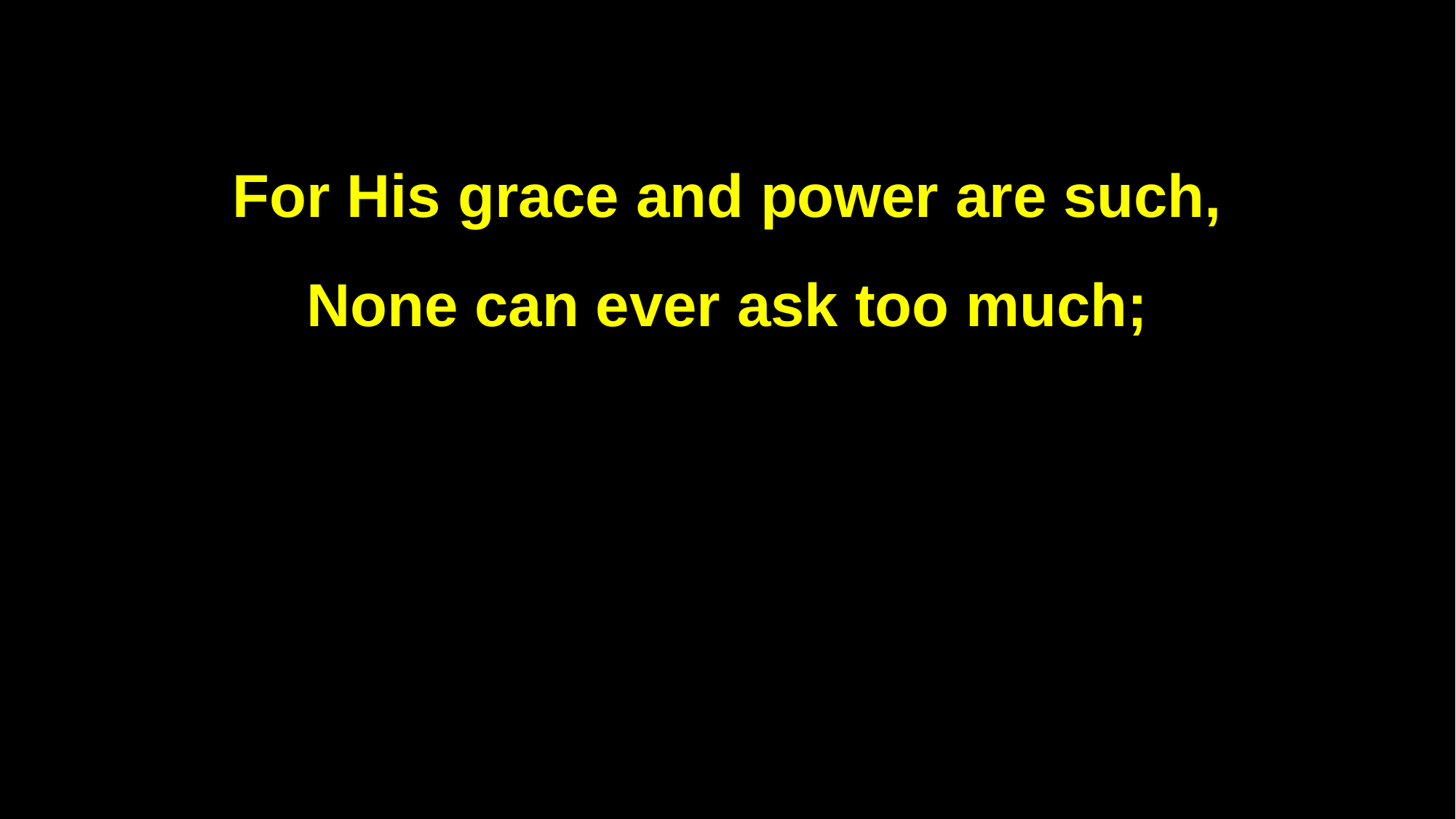

For His grace and power are such,
None can ever ask too much;